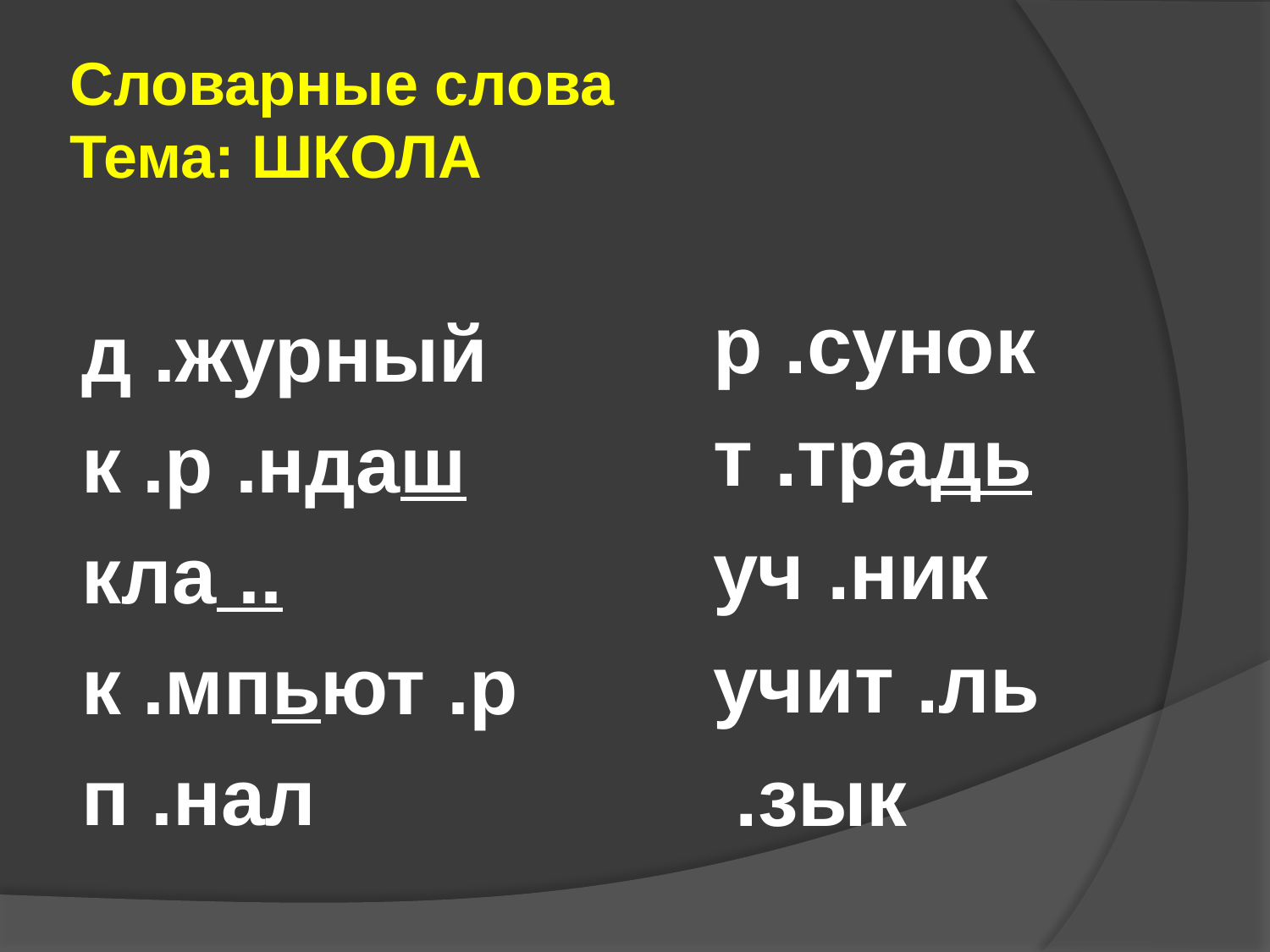

# Словарные слова Тема: ШКОЛА
р .сунок
т .традь
уч .ник
учит .ль
 .зык

д .журный
к .р .ндаш
кла ..
к .мпьют .р
п .нал